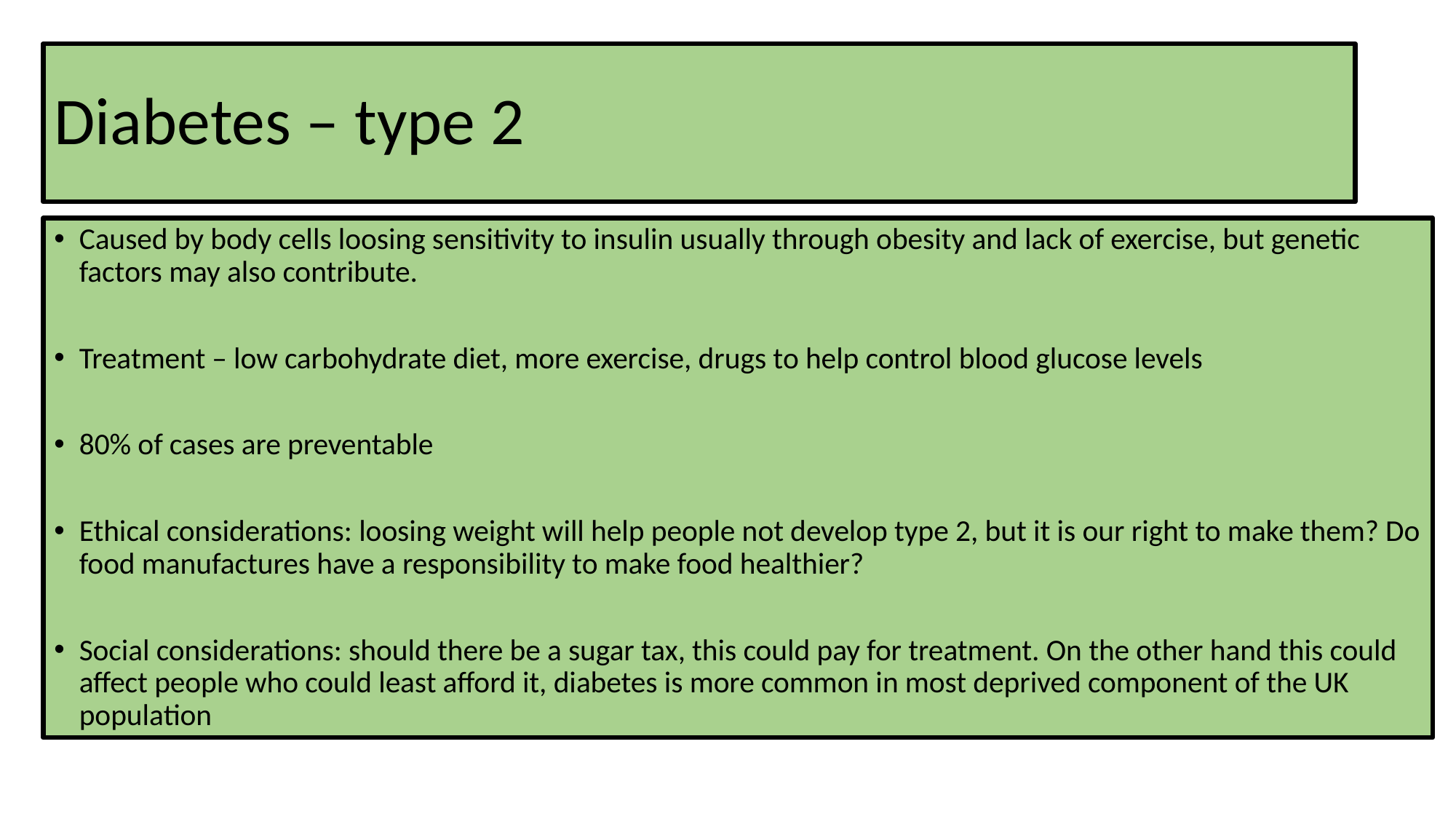

# Diabetes – type 2
Caused by body cells loosing sensitivity to insulin usually through obesity and lack of exercise, but genetic factors may also contribute.

Treatment – low carbohydrate diet, more exercise, drugs to help control blood glucose levels

80% of cases are preventable

Ethical considerations: loosing weight will help people not develop type 2, but it is our right to make them? Do food manufactures have a responsibility to make food healthier?

Social considerations: should there be a sugar tax, this could pay for treatment. On the other hand this could affect people who could least afford it, diabetes is more common in most deprived component of the UK population